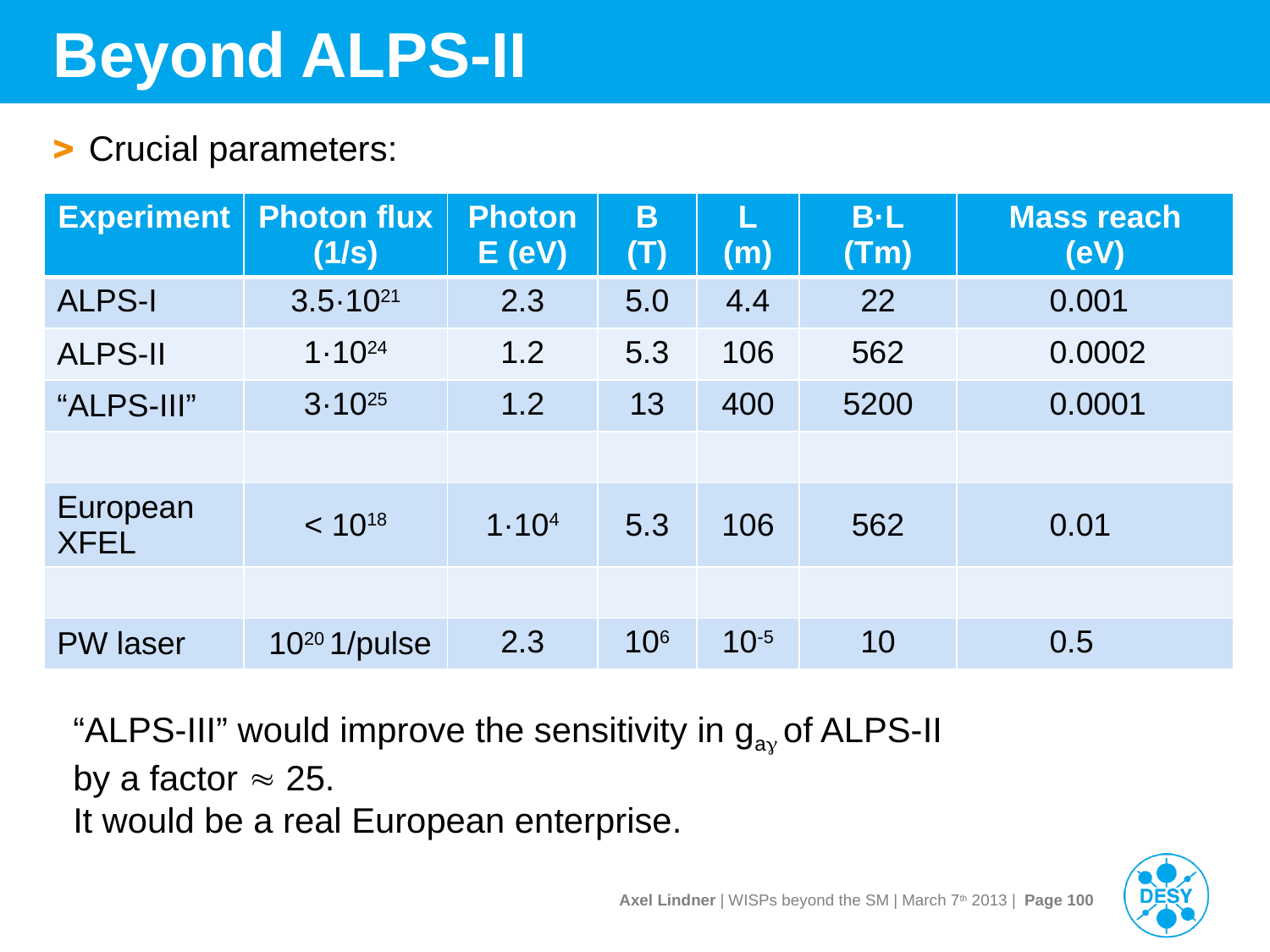

# Beyond ALPS-II
Crucial parameters:
| Experiment | Photon flux (1/s) | Photon E (eV) | B (T) | L (m) | B·L (Tm) | Mass reach (eV) |
| --- | --- | --- | --- | --- | --- | --- |
| ALPS-I | 3.5·1021 | 2.3 | 5.0 | 4.4 | 22 | 0.001 |
| ALPS-II | 1·1024 | 1.2 | 5.3 | 106 | 562 | 0.0002 |
| “ALPS-III” | 3·1025 | 1.2 | 13 | 400 | 5200 | 0.0001 |
|  |  |  |  |  |  |  |
| European XFEL | < 1018 | 1·104 | 5.3 | 106 | 562 | 0.01 |
|  |  |  |  |  |  |  |
| PW laser | 1020 1/pulse | 2.3 | 106 | 10-5 | 10 | 0.5 |
“ALPS-III” would improve the sensitivity in gaγ of ALPS-II
by a factor ≈ 25.
It would be a real European enterprise.